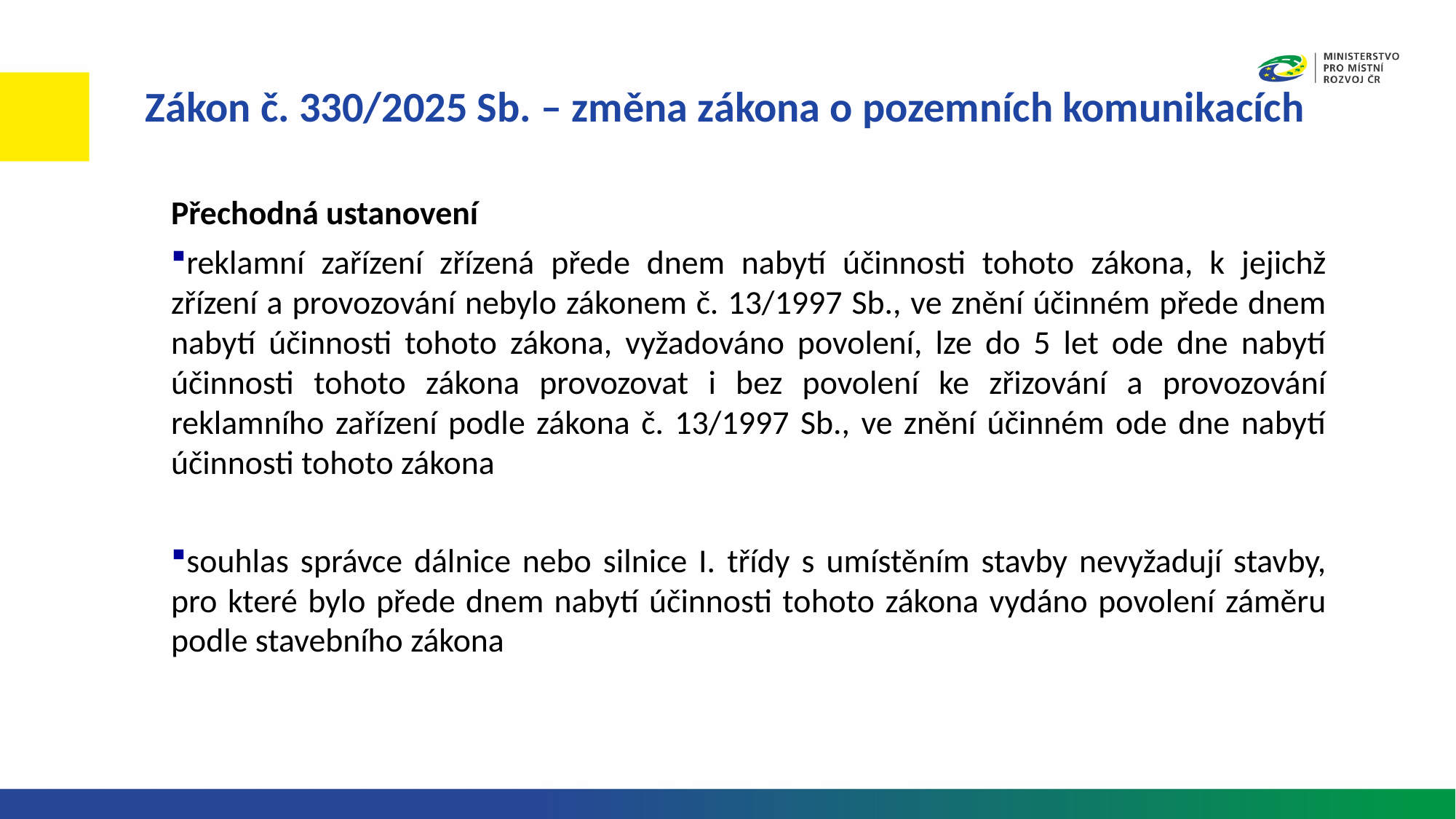

Zákon č. 330/2025 Sb. – změna zákona o pozemních komunikacích
Přechodná ustanovení
reklamní zařízení zřízená přede dnem nabytí účinnosti tohoto zákona, k jejichž zřízení a provozování nebylo zákonem č. 13/1997 Sb., ve znění účinném přede dnem nabytí účinnosti tohoto zákona, vyžadováno povolení, lze do 5 let ode dne nabytí účinnosti tohoto zákona provozovat i bez povolení ke zřizování a provozování reklamního zařízení podle zákona č. 13/1997 Sb., ve znění účinném ode dne nabytí účinnosti tohoto zákona

souhlas správce dálnice nebo silnice I. třídy s umístěním stavby nevyžadují stavby, pro které bylo přede dnem nabytí účinnosti tohoto zákona vydáno povolení záměru podle stavebního zákona